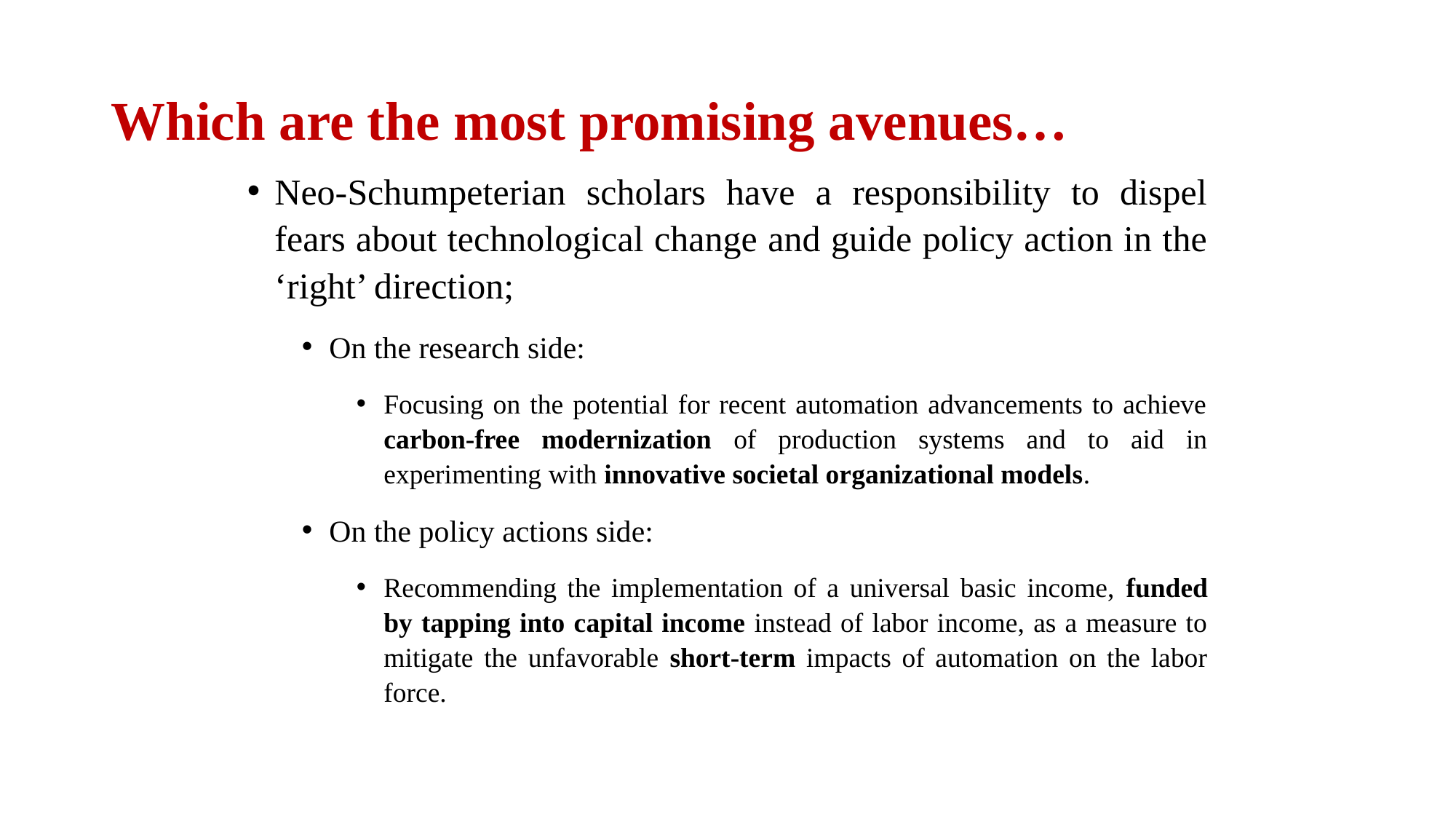

# Which are the most promising avenues…
Neo-Schumpeterian scholars have a responsibility to dispel fears about technological change and guide policy action in the ‘right’ direction;
On the research side:
Focusing on the potential for recent automation advancements to achieve carbon-free modernization of production systems and to aid in experimenting with innovative societal organizational models.
On the policy actions side:
Recommending the implementation of a universal basic income, funded by tapping into capital income instead of labor income, as a measure to mitigate the unfavorable short-term impacts of automation on the labor force.